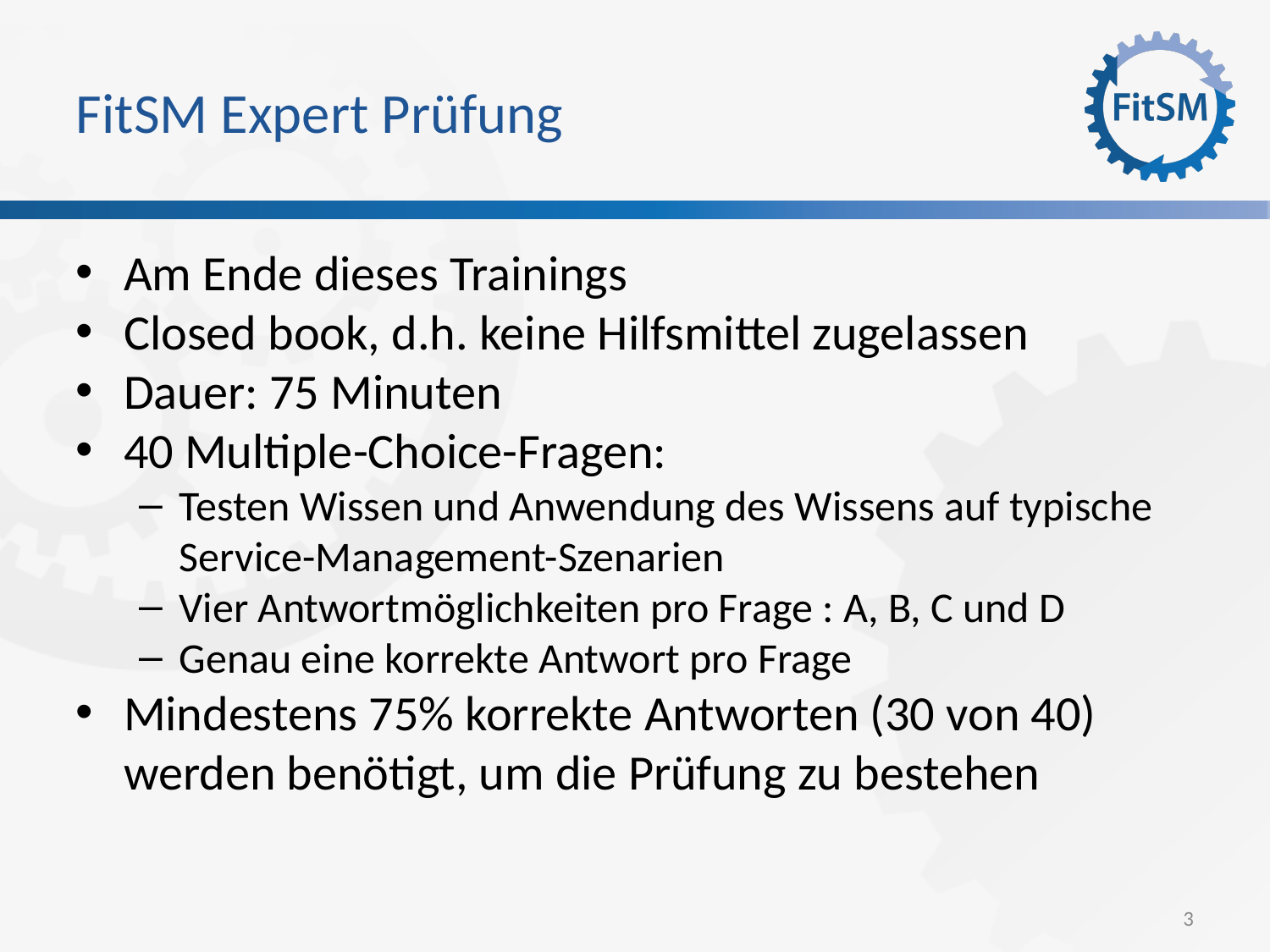

FitSM Expert Prüfung
Am Ende dieses Trainings
Closed book, d.h. keine Hilfsmittel zugelassen
Dauer: 75 Minuten
40 Multiple-Choice-Fragen:
Testen Wissen und Anwendung des Wissens auf typische Service-Management-Szenarien
Vier Antwortmöglichkeiten pro Frage : A, B, C und D
Genau eine korrekte Antwort pro Frage
Mindestens 75% korrekte Antworten (30 von 40) werden benötigt, um die Prüfung zu bestehen

3